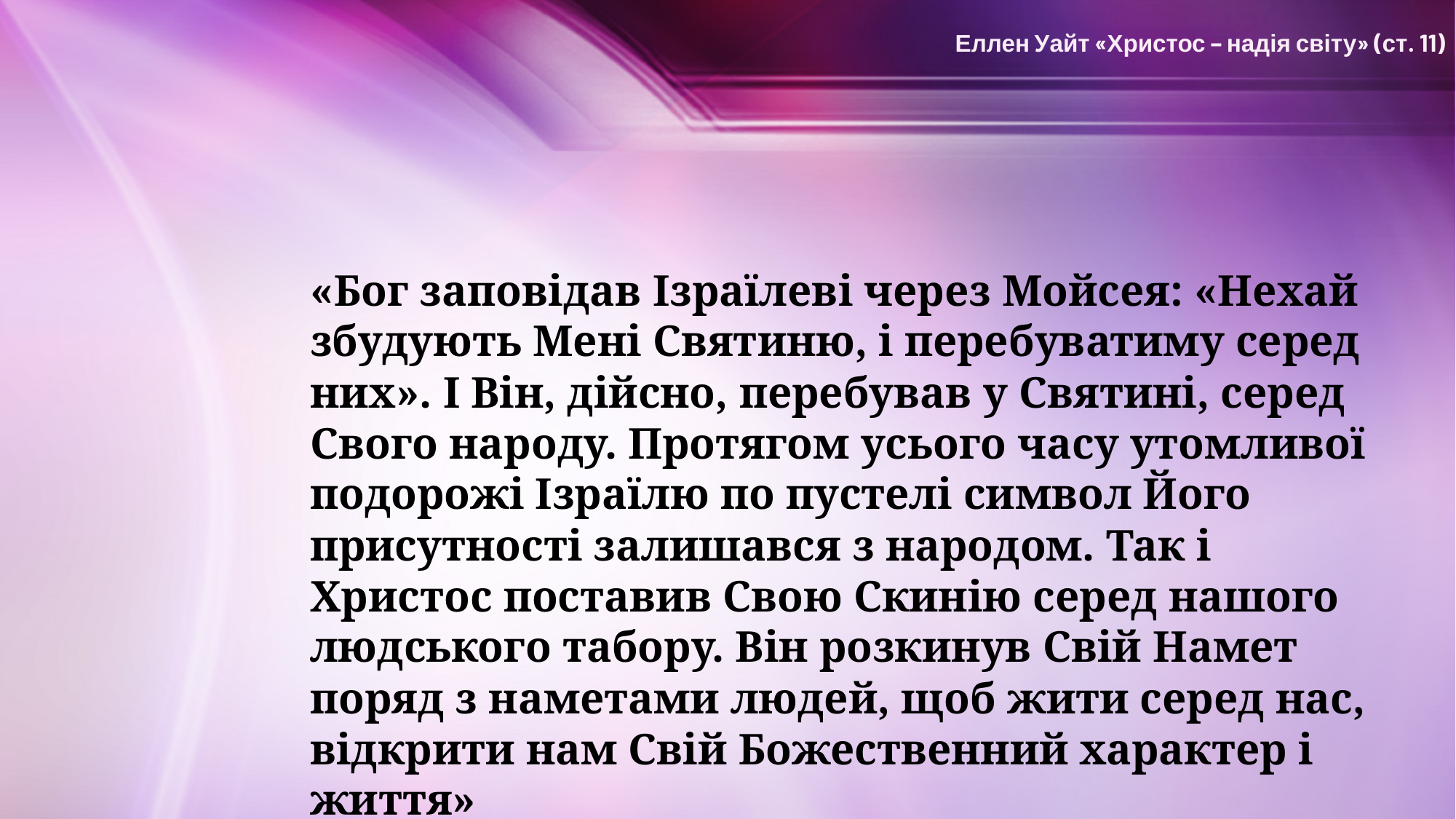

Еллен Уайт «Христос – надія світу» (ст. 11)
«Бог заповідав Ізраїлеві через Мойсея: «Нехай збудують Мені Святиню, і перебуватиму серед них». І Він, дійсно, перебував у Святині, серед Свого народу. Протягом усього часу утомливої подорожі Ізраїлю по пустелі символ Його присутності залишався з народом. Так і Христос поставив Свою Скинію серед нашого людського табору. Він розкинув Свій Намет поряд з наметами людей, щоб жити серед нас, відкрити нам Свій Божественний характер і життя»